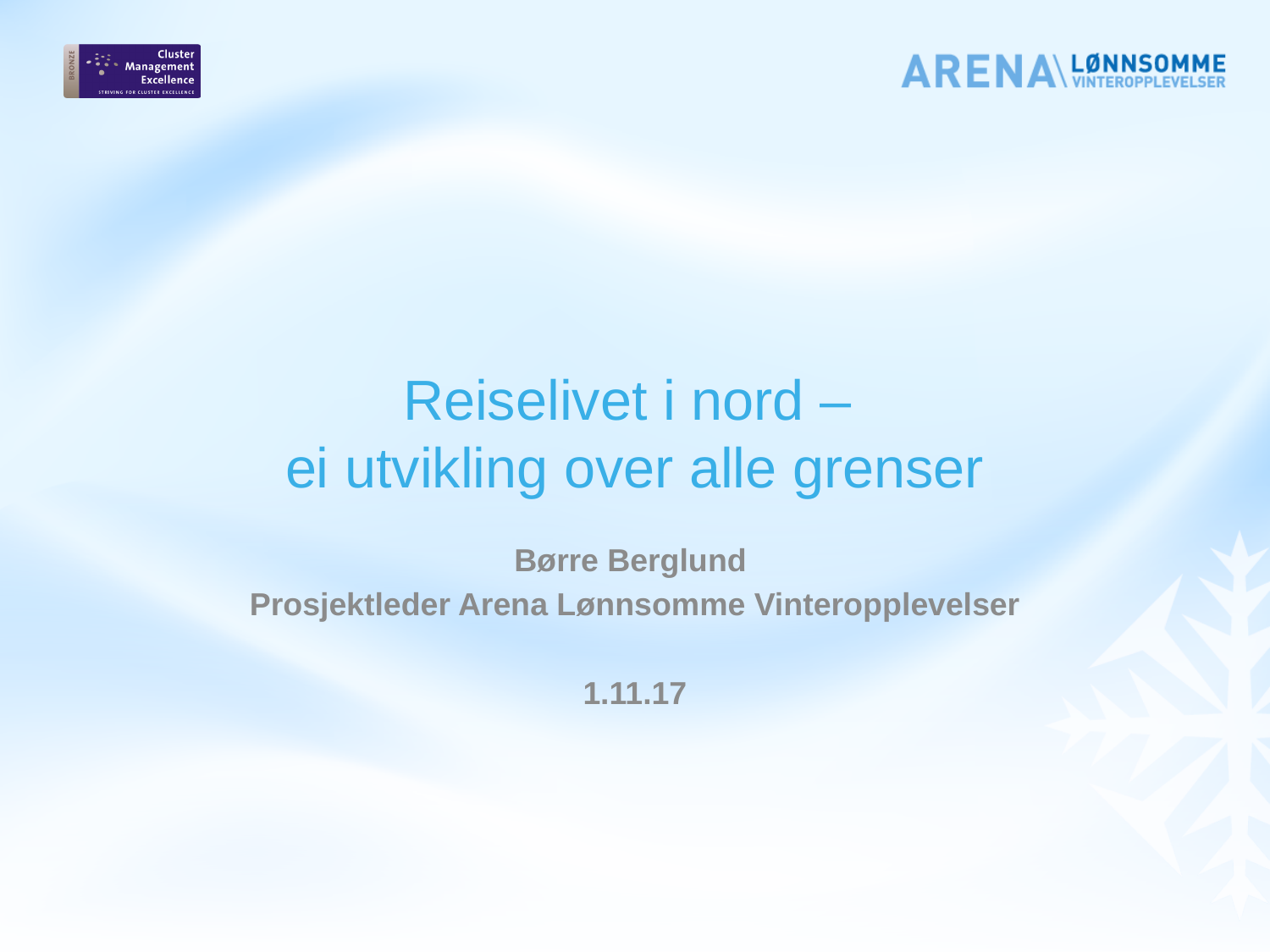

# Reiselivet i nord – ei utvikling over alle grenser
Børre Berglund
Prosjektleder Arena Lønnsomme Vinteropplevelser

1.11.17